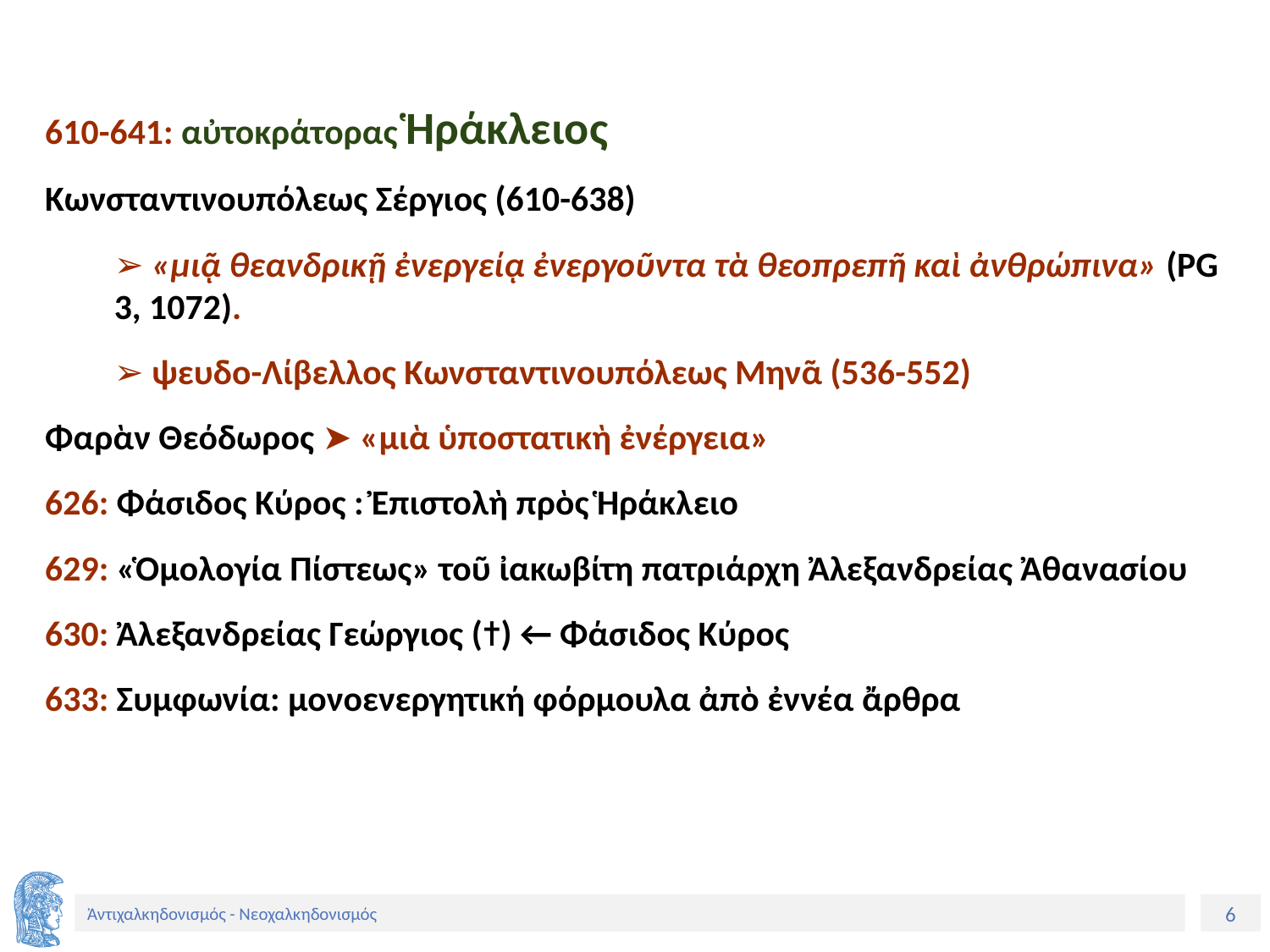

610-641: αὐτοκράτορας Ἡράκλειος
Κωνσταντινουπόλεως Σέργιος (610-638)
➢ «μιᾷ θεανδρικῇ ἐνεργείᾳ ἐνεργοῦντα τὰ θεοπρεπῆ καὶ ἀνθρώπινα» (PG 3, 1072).
➢ ψευδο-Λίβελλος Κωνσταντινουπόλεως Μηνᾶ (536-552)
Φαρὰν Θεόδωρος ➤ «μιὰ ὑποστατικὴ ἐνέργεια»
626: Φάσιδος Κύρος : Ἐπιστολὴ πρὸς Ἡράκλειο
629: «Ὁμολογία Πίστεως» τοῦ ἰακωβίτη πατριάρχη Ἀλεξανδρείας Ἀθανασίου
630: Ἀλεξανδρείας Γεώργιος (✝) ← Φάσιδος Κύρος
633: Συμφωνία: μονοενεργητική φόρμουλα ἀπὸ ἐννέα ἄρθρα